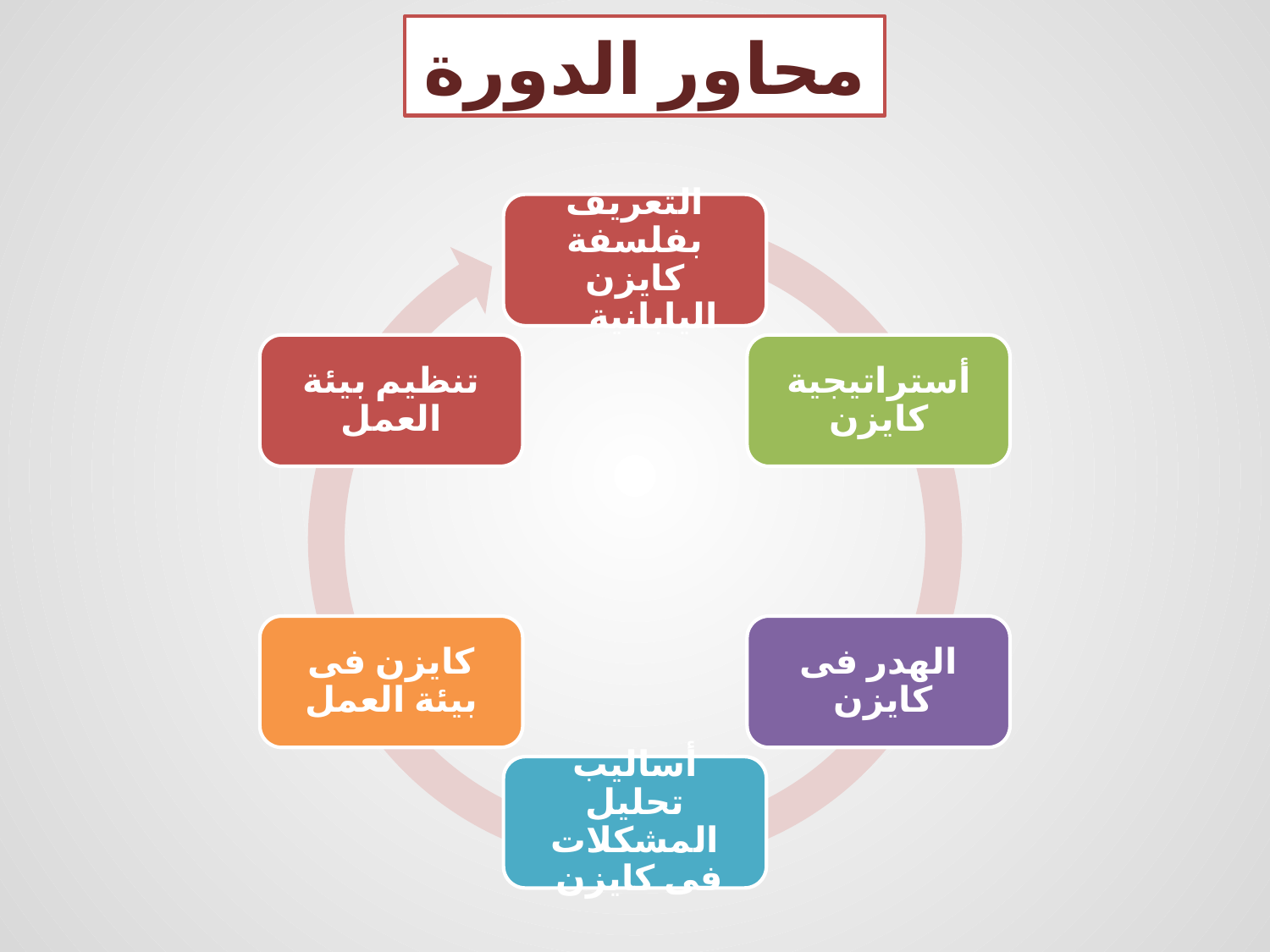

محاور الدورة
التعريف بفلسفة كايزن اليابانية
أستراتيجية كايزن
الهدر فى كايزن
أساليب تحليل المشكلات فى كايزن
كايزن فى بيئة العمل
تنظيم بيئة العمل